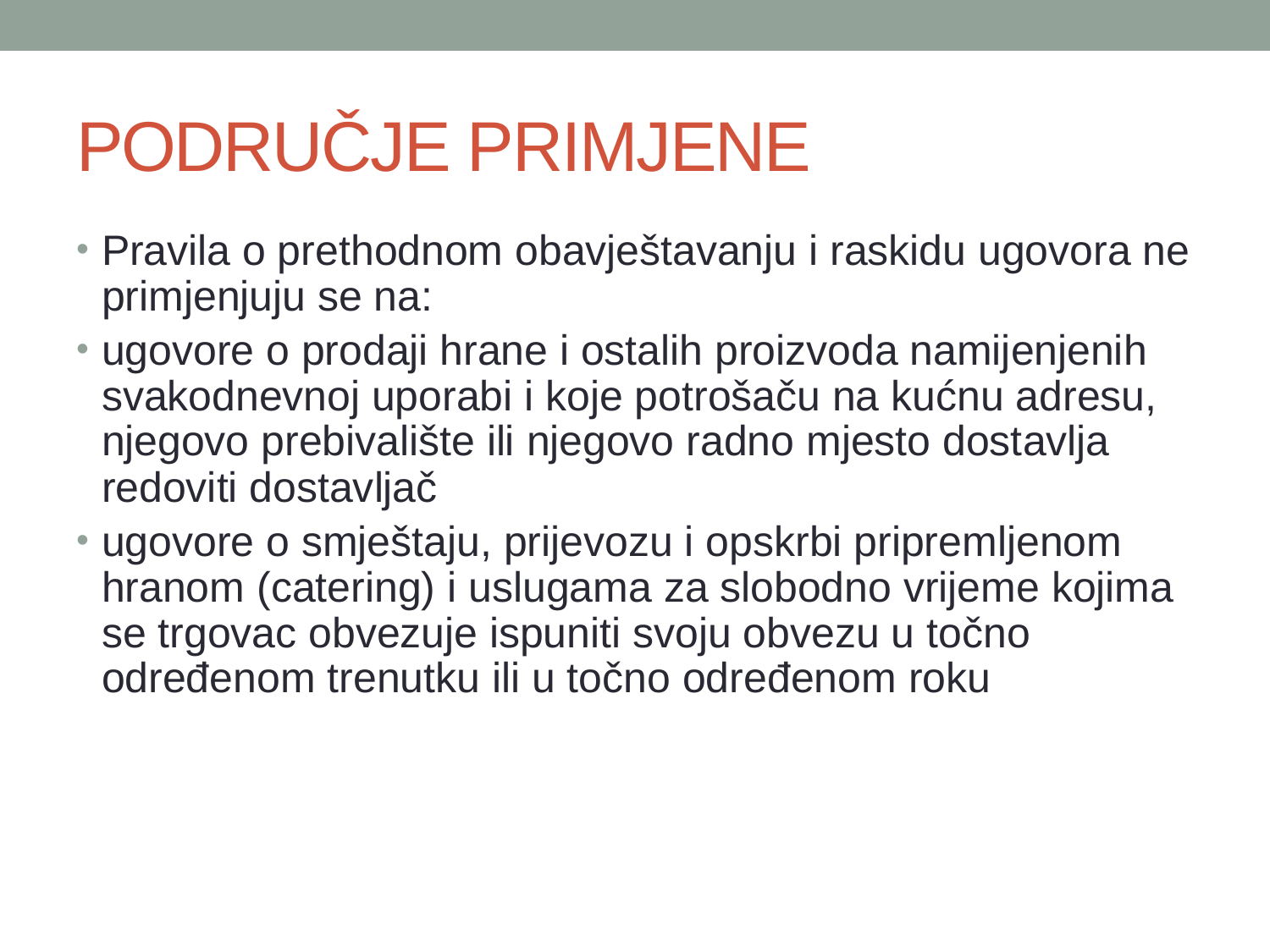

# PODRUČJE PRIMJENE
Pravila o prethodnom obavještavanju i raskidu ugovora ne primjenjuju se na:
ugovore o prodaji hrane i ostalih proizvoda namijenjenih svakodnevnoj uporabi i koje potrošaču na kućnu adresu, njegovo prebivalište ili njegovo radno mjesto dostavlja redoviti dostavljač
ugovore o smještaju, prijevozu i opskrbi pripremljenom hranom (catering) i uslugama za slobodno vrijeme kojima se trgovac obvezuje ispuniti svoju obvezu u točno određenom trenutku ili u točno određenom roku